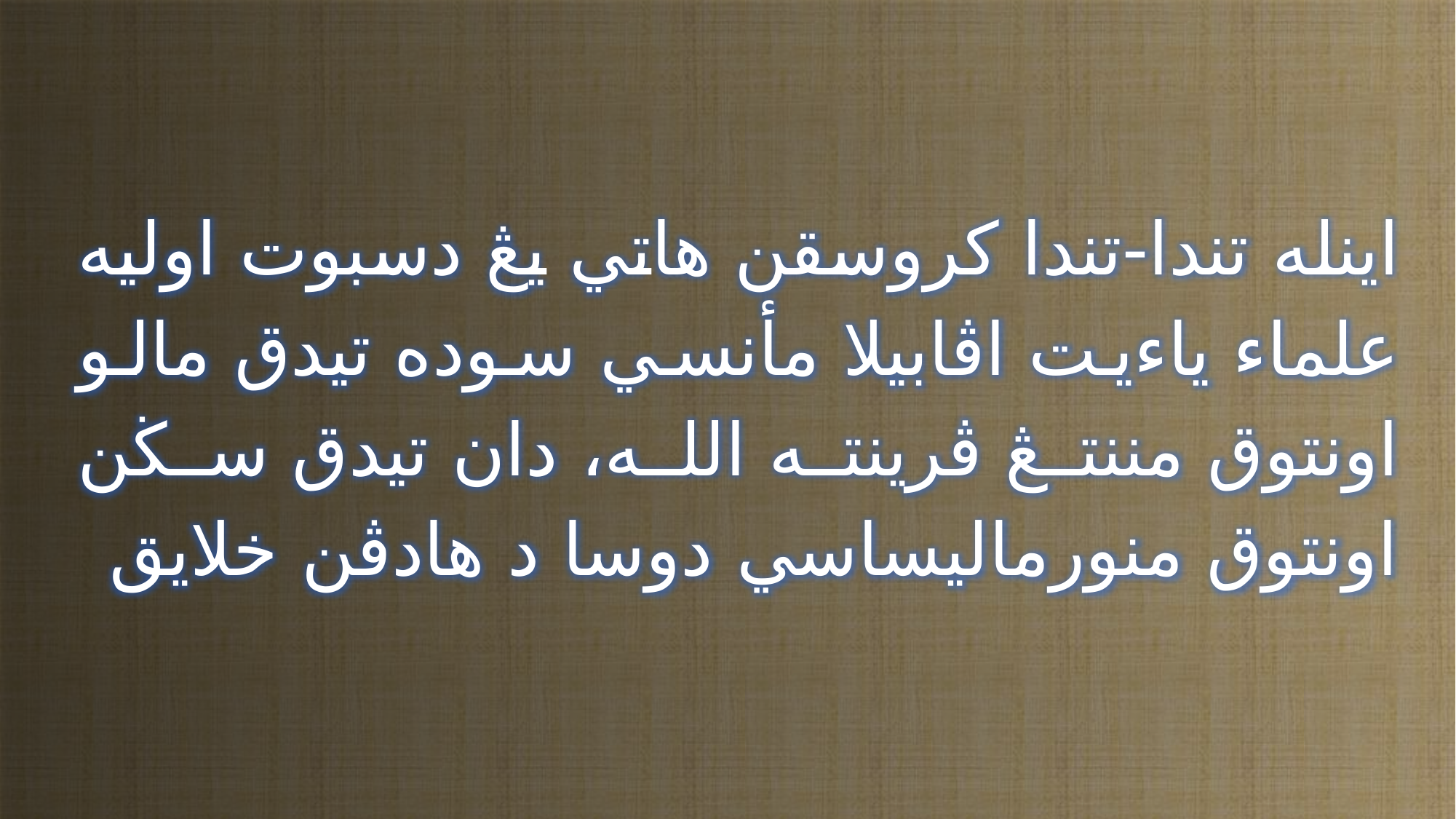

اينله تندا-تندا كروسقن هاتي يڠ دسبوت اوليه علماء ياءيت اڤابيلا مأنسي سوده تيدق مالو اونتوق مننتڠ ڤرينته الله، دان تيدق سڬن اونتوق منورماليساسي دوسا د هادڤن خلايق